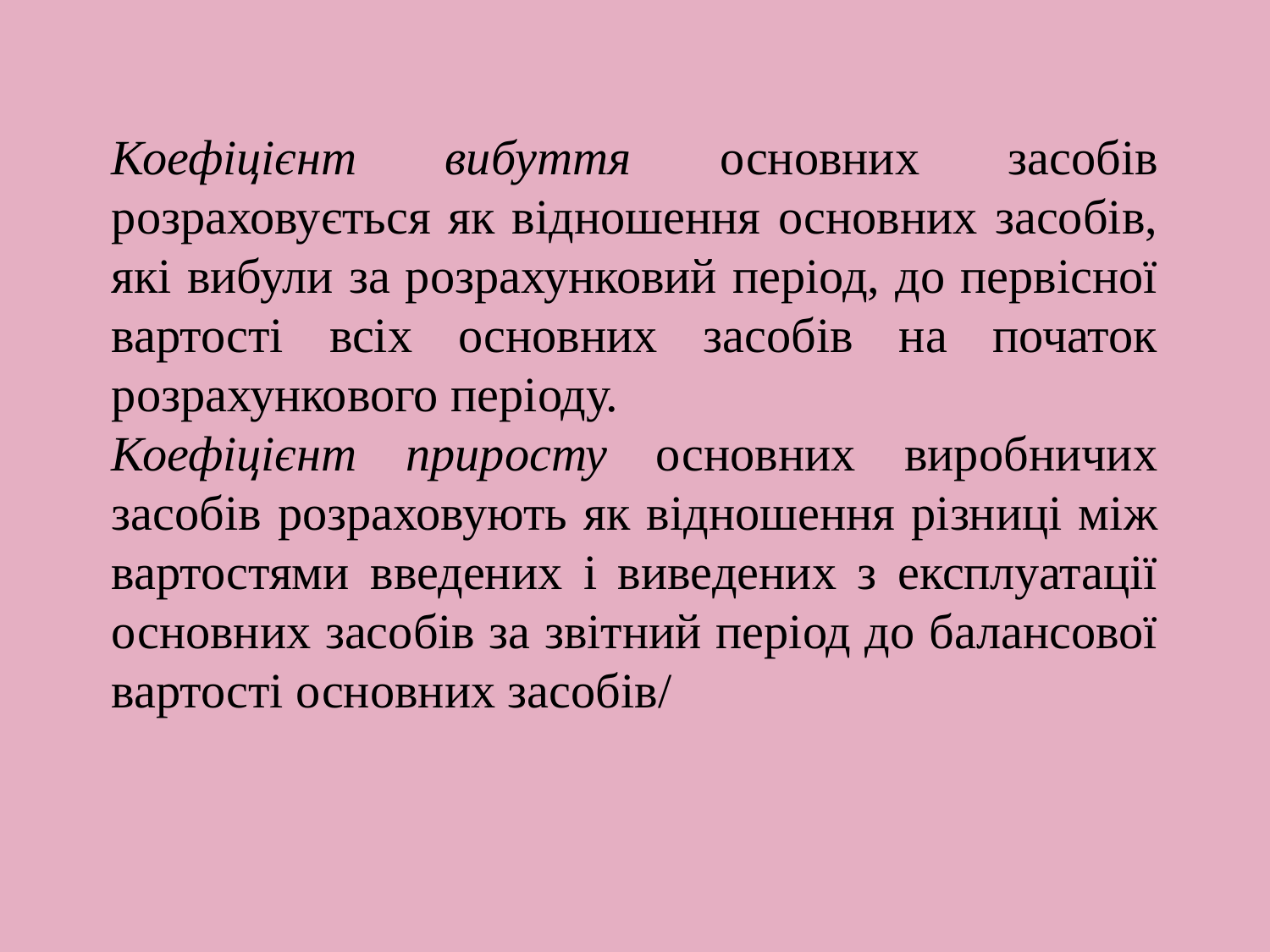

Коефіцієнт вибуття основних засобів розраховується як відношення основних засобів, які вибули за розрахунковий період, до первісної вартості всіх основних засобів на початок розрахункового періоду.
Коефіцієнт приросту основних виробничих засобів розраховують як відношення різниці між вартостями введених і виведених з експлуатації основних засобів за звітний період до балансової вартості основних засобів/